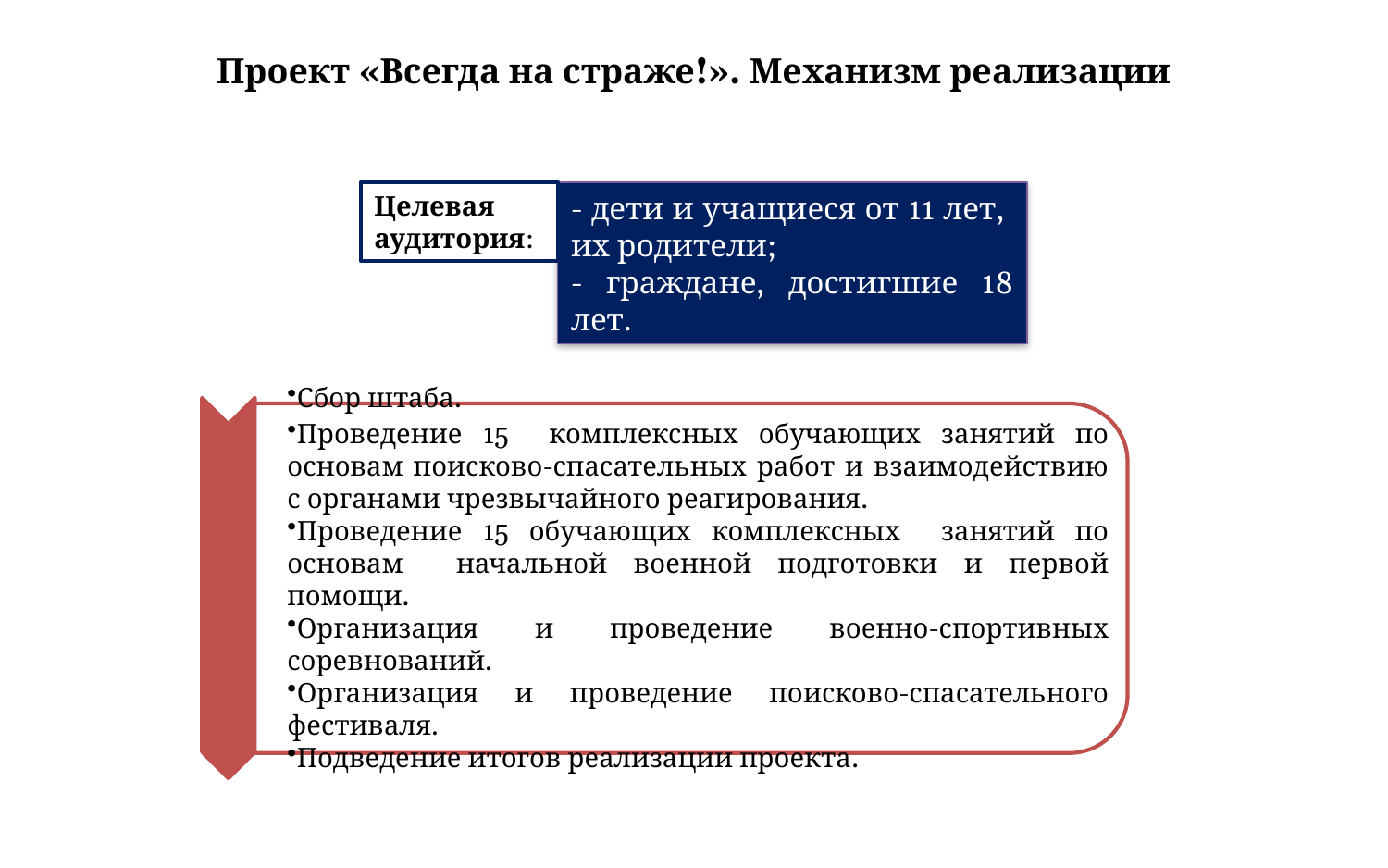

Проект «Всегда на страже!». Механизм реализации
Целевая аудитория:
- дети и учащиеся от 11 лет,
их родители;
- граждане, достигшие 18 лет.

Сбор штаба.
Проведение 15  комплексных обучающих занятий по основам поисково-спасательных работ и взаимодействию с органами чрезвычайного реагирования.
Проведение 15 обучающих комплексных  занятий по основам  начальной военной подготовки и первой помощи.
Организация и проведение военно-спортивных соревнований.
Организация и проведение поисково-спасательного фестиваля.
Подведение итогов реализации проекта.